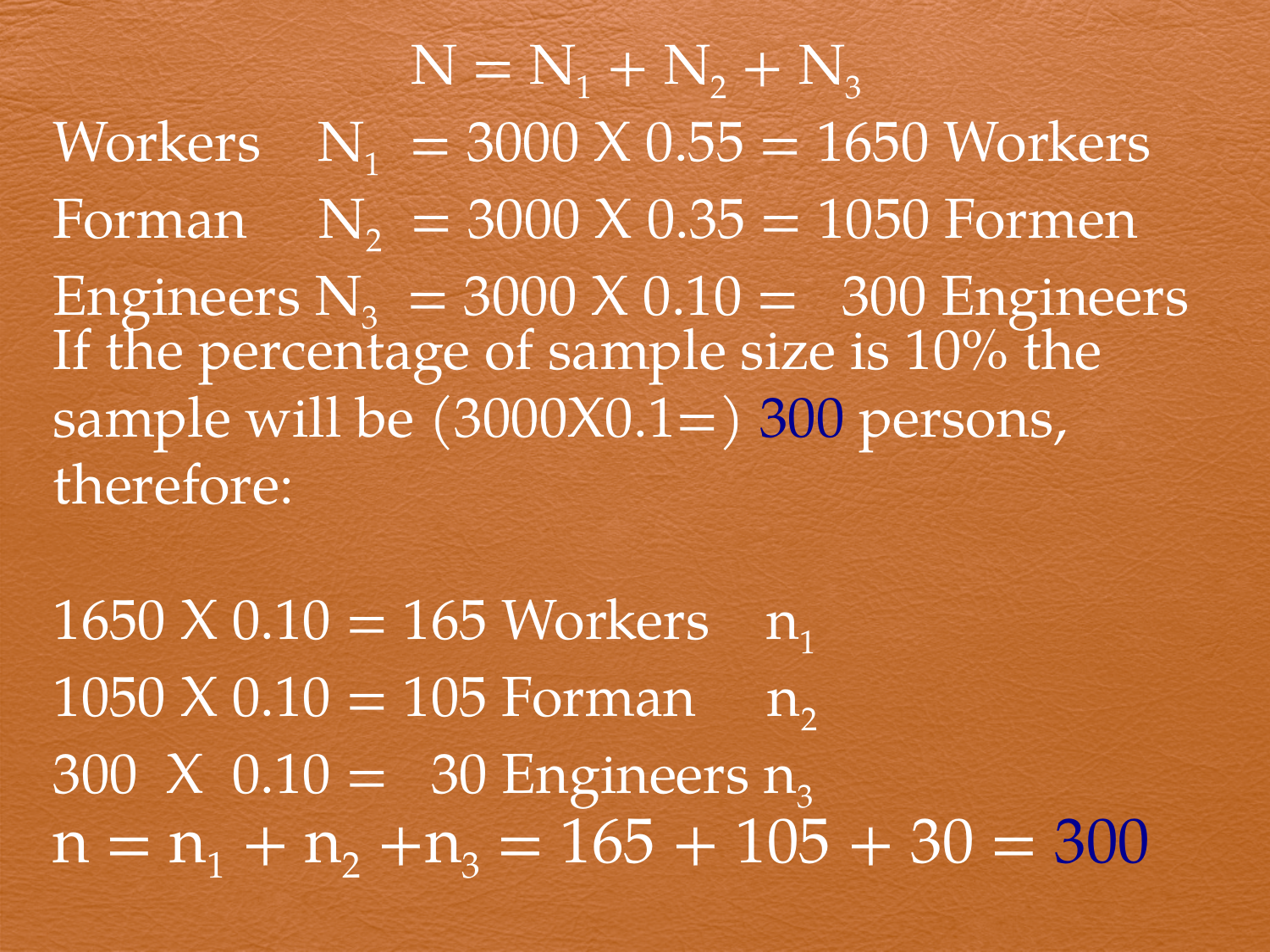

N = N1 + N2 + N3
Workers    N1  = 3000 X 0.55 = 1650 Workers
Forman     N2  = 3000 X 0.35 = 1050 Formen
Engineers N3  = 3000 X 0.10 =   300 Engineers
If the percentage of sample size is 10% the sample will be (3000X0.1=) 300 persons, therefore:

1650 X 0.10 = 165 Workers    n1
1050 X 0.10 = 105 Forman     n2
300  X  0.10 =   30 Engineers n3
n = n1 + n2 +n3 = 165 + 105 + 30 = 300